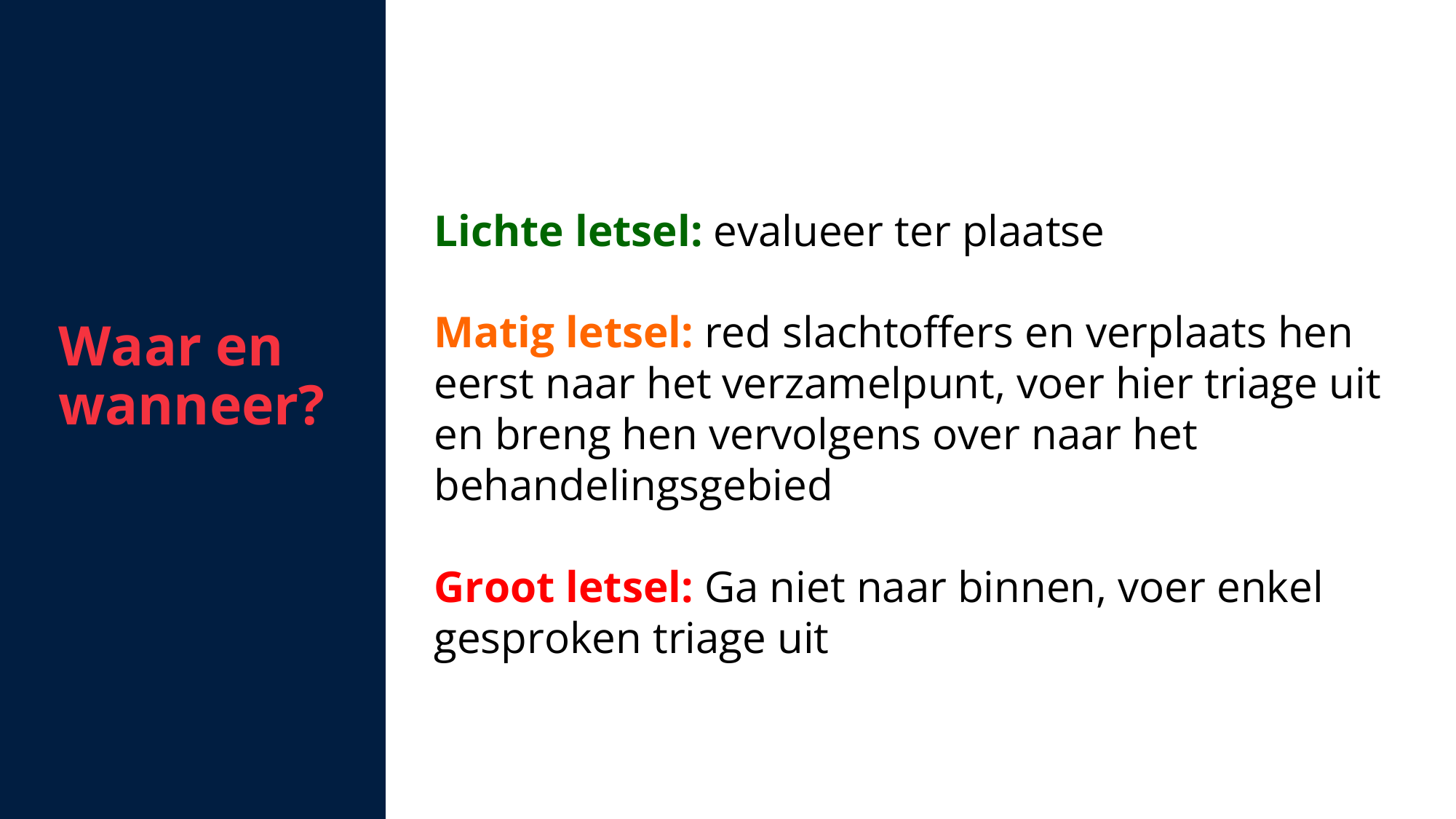

Waar en wanneer?
Lichte letsel: evalueer ter plaatse

Matig letsel: red slachtoffers en verplaats hen eerst naar het verzamelpunt, voer hier triage uit en breng hen vervolgens over naar het behandelingsgebied

Groot letsel: Ga niet naar binnen, voer enkel gesproken triage uit